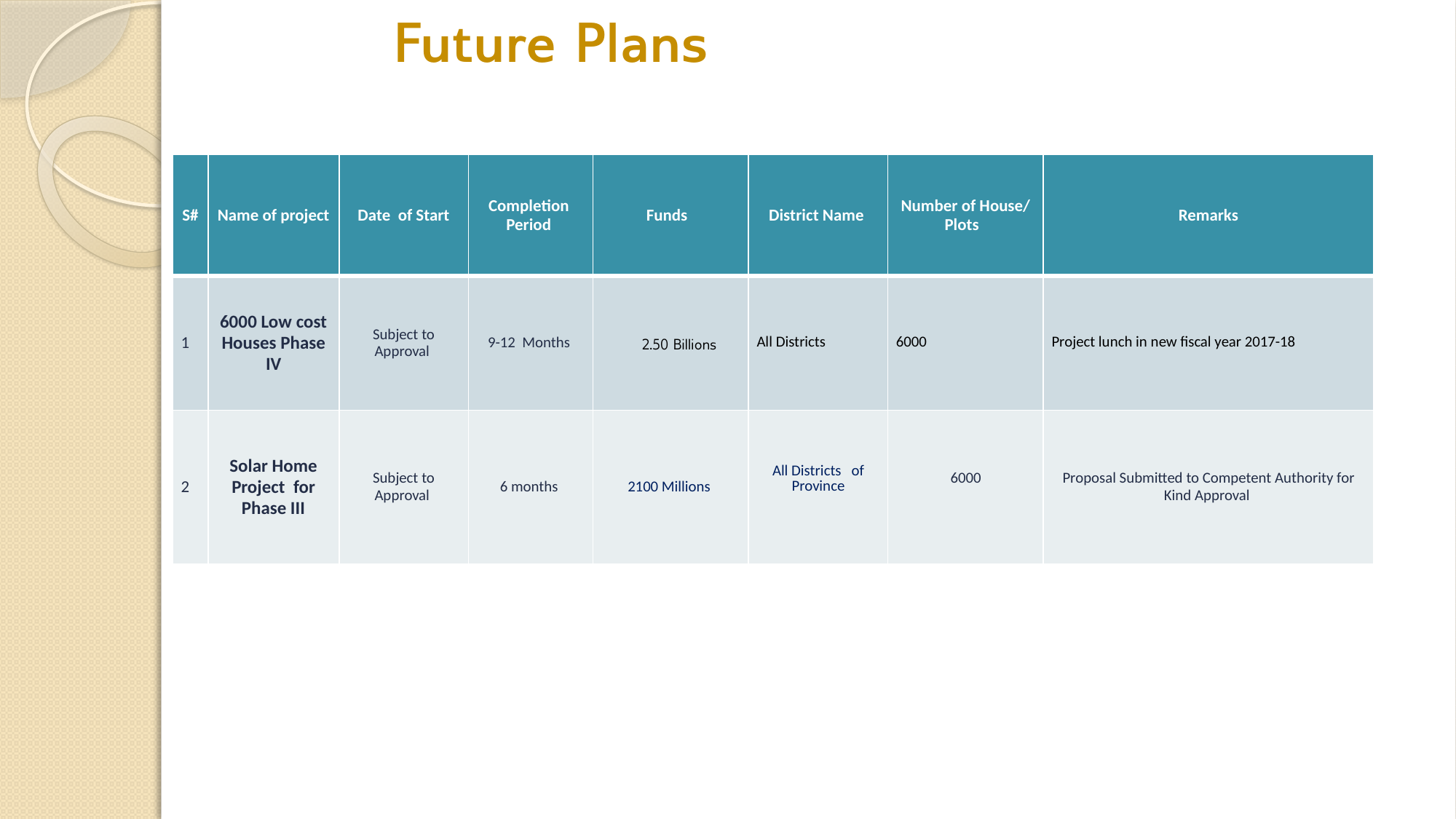

# Future Plans
| S# | Name of project | Date of Start | Completion Period | Funds | District Name | Number of House/ Plots | Remarks |
| --- | --- | --- | --- | --- | --- | --- | --- |
| 1 | 6000 Low cost Houses Phase IV | Subject to Approval | 9-12 Months | 2.50 Billions | All Districts | 6000 | Project lunch in new fiscal year 2017-18 |
| 2 | Solar Home Project for Phase III | Subject to Approval | 6 months | 2100 Millions | All Districts of Province | 6000 | Proposal Submitted to Competent Authority for Kind Approval |